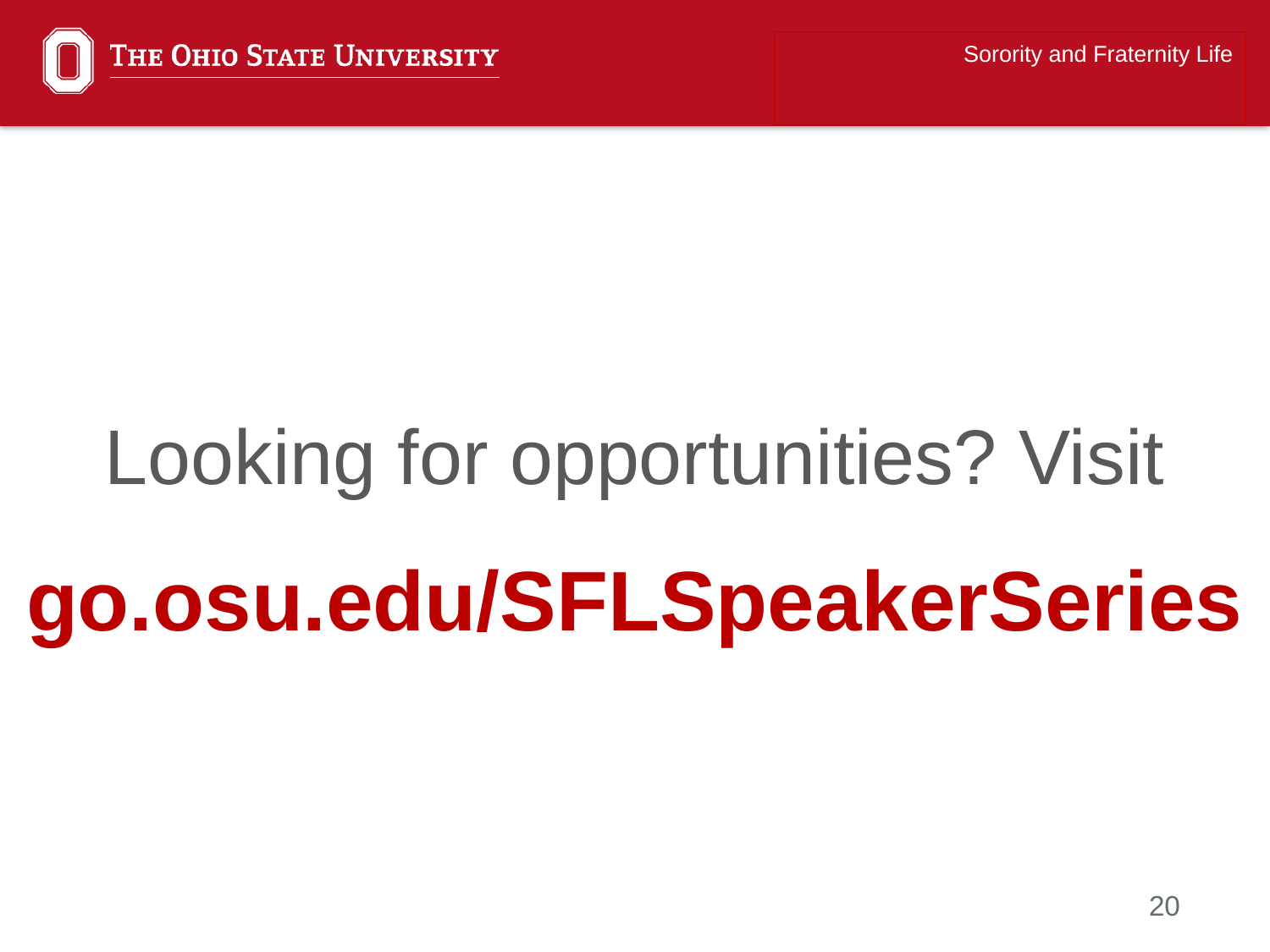

Sorority and Fraternity Life

Looking for opportunities? Visit
go.osu.edu/SFLSpeakerSeries